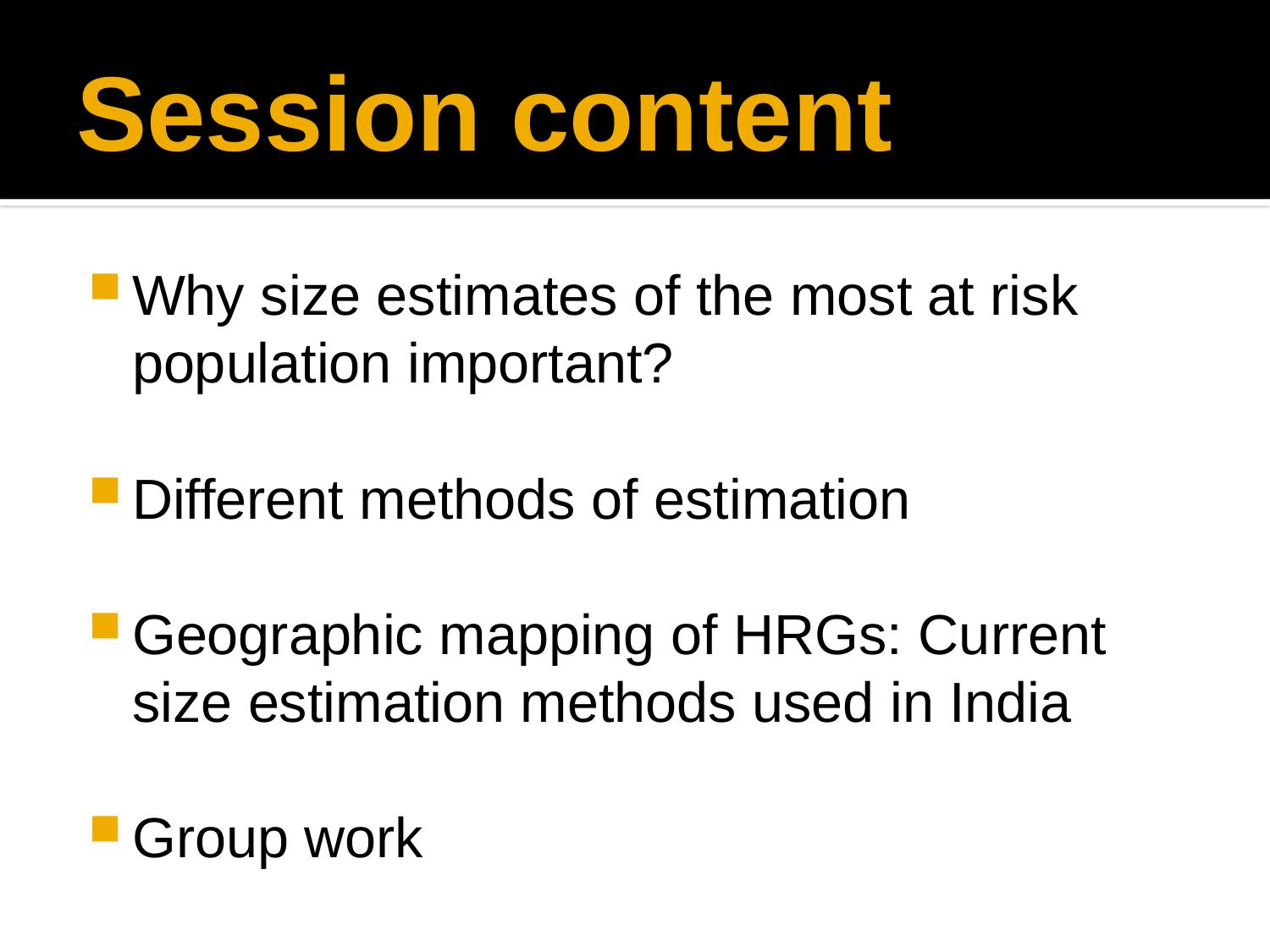

# Session content
Why size estimates of the most at risk population important?

Different methods of estimation

Geographic mapping of HRGs: Current size estimation methods used in India

Group work